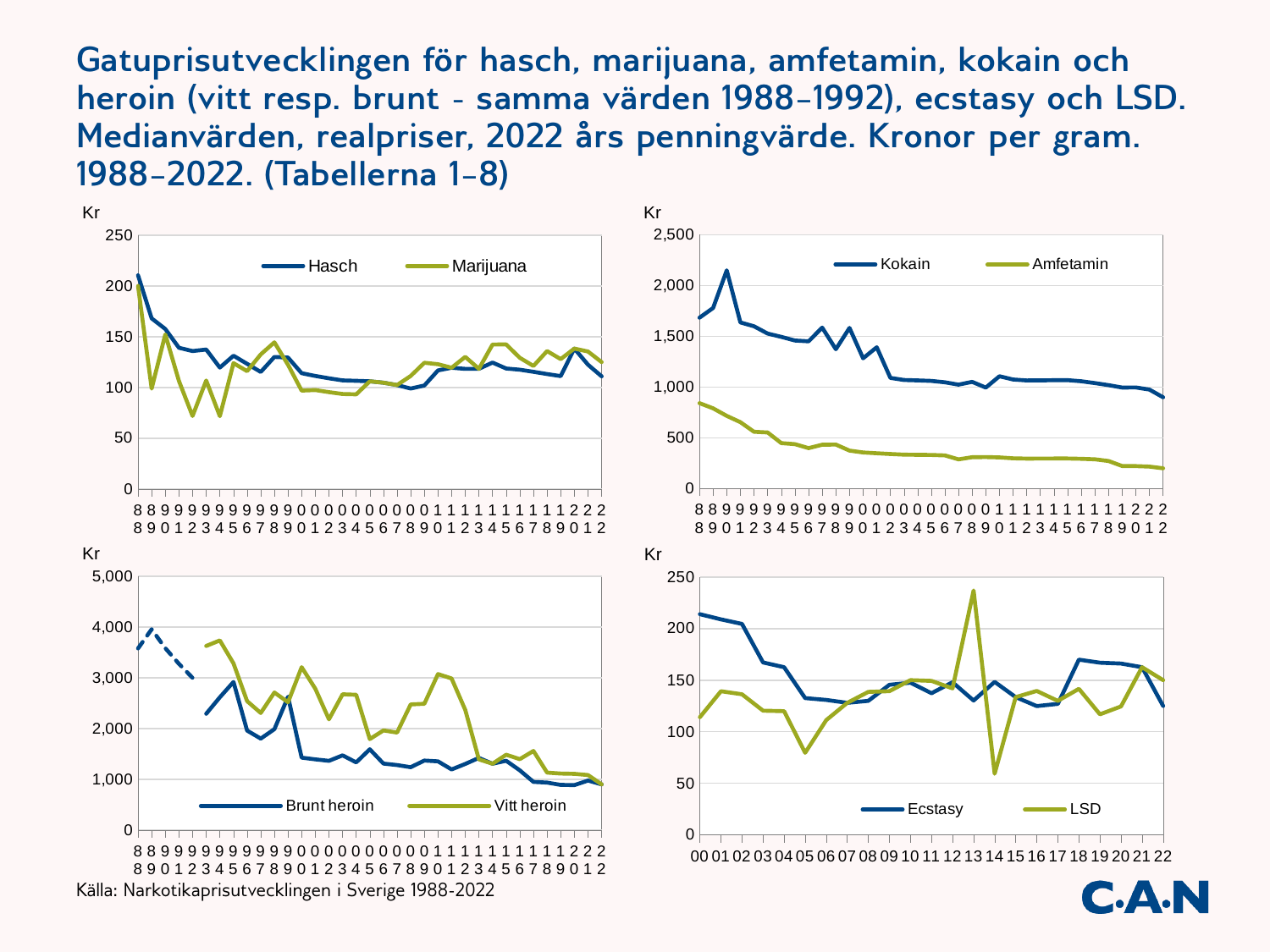

# Gatuprisutvecklingen för hasch, marijuana, amfetamin, kokain och heroin (vitt resp. brunt - samma värden 1988–1992), ecstasy och LSD. Medianvärden, realpriser, 2022 års penningvärde. Kronor per gram. 1988–2022. (Tabellerna 1–8)

### Chart

| Category | Hasch | Marijuana |
|---|---|---|
| 88 | 210.4753820033956 | 199.95161290322582 |
| 89 | 168.07927477669077 | 98.87016163334751 |
| 90 | 157.66490027941035 | 152.28996049715772 |
| 91 | 139.151113654371 | 106.40967514746016 |
| 92 | 135.92032848912203 | 71.95782096482931 |
| 93 | 137.42209631728048 | 106.88385269121814 |
| 94 | 119.57079130329944 | 71.74247478197967 |
| 95 | 131.29324546952225 | 123.99917627677101 |
| 96 | 123.3412017167382 | 116.08583690987125 |
| 97 | 115.32540020931044 | 132.62421024070701 |
| 98 | 130.08900116595413 | 144.54333462883793 |
| 99 | 129.49011567178616 | 122.29622035668692 |
| 00 | 114.07844791227332 | 96.96668072543231 |
| 01 | 111.39615859822534 | 97.47163877344717 |
| 02 | 109.04452996151731 | 95.41396371632764 |
| 03 | 106.98212937326957 | 93.60936320161088 |
| 04 | 106.58737551049654 | 93.26395357168448 |
| 05 | 106.10463250240718 | 106.10463250240718 |
| 06 | 104.6822883681655 | 104.6822883681655 |
| 07 | 102.41575160923894 | 102.41575160923894 |
| 08 | 99.01098169717139 | 111.38735440931782 |
| 09 | 101.99197351259156 | 124.38045550316043 |
| 10 | 116.8097662578107 | 122.95764869243231 |
| 11 | 119.42009440323669 | 119.42009440323669 |
| 12 | 118.3672819859962 | 130.20401018459583 |
| 13 | 118.42004712475325 | 118.42004712475325 |
| 14 | 124.56713132795305 | 142.36243580337492 |
| 15 | 118.68836764001915 | 142.42604116802298 |
| 16 | 117.53310368801948 | 129.28641405682143 |
| 17 | 115.46055695259383 | 121.23358480022353 |
| 18 | 113.24908647990257 | 135.8989037758831 |
| 19 | 111.26368695027824 | 127.95323999281997 |
| 20 | 138.39232555370327 | 138.39232555370327 |
| 21 | 122.45645269384306 | 135.46067775867596 |
| 22 | 111.0 | 125.0 |

### Chart

| Category | Kokain | Amfetamin |
|---|---|---|
| 88 | 1683.8030560271648 | 841.9015280135824 |
| 89 | 1779.662909400255 | 790.9612930667801 |
| 90 | 2149.9759129010504 | 716.6586376336834 |
| 91 | 1637.071925345541 | 654.8287701382164 |
| 92 | 1599.062688107318 | 559.6719408375614 |
| 93 | 1526.9121813031163 | 552.7422096317281 |
| 94 | 1494.634891291243 | 448.3904673873729 |
| 95 | 1458.813838550247 | 437.64415156507414 |
| 96 | 1451.0729613733906 | 399.0450643776824 |
| 97 | 1585.7242528780187 | 432.4702507849142 |
| 98 | 1373.1616789739603 | 433.6300038865138 |
| 99 | 1582.6569693218307 | 374.08255638516 |
| 00 | 1283.3825390130748 | 356.4951497258541 |
| 01 | 1392.4519824778167 | 348.1129956194542 |
| 02 | 1090.445299615173 | 340.7641561297416 |
| 03 | 1069.8212937326957 | 334.3191542914674 |
| 04 | 1065.8737551049653 | 333.0855484703017 |
| 05 | 1061.0463250240718 | 331.57697657002245 |
| 06 | 1046.822883681655 | 327.1321511505172 |
| 07 | 1024.1575160923894 | 288.0443014009845 |
| 08 | 1051.991680532446 | 309.4093178036606 |
| 09 | 995.0436440252835 | 310.9511387579011 |
| 10 | 1106.6188382318908 | 307.39412173108076 |
| 11 | 1074.7808496291302 | 298.5502360080917 |
| 12 | 1065.3055378739657 | 295.9182049649905 |
| 13 | 1065.7804241227793 | 296.0501178118831 |
| 14 | 1067.7182685253117 | 296.58840792369773 |
| 15 | 1068.1953087601723 | 296.72091910004787 |
| 16 | 1057.7979331921754 | 293.83275922004873 |
| 17 | 1039.1450125733445 | 288.6513923814846 |
| 18 | 1019.2417783191231 | 271.7978075517662 |
| 19 | 995.8099982049903 | 222.52737390055648 |
| 20 | 996.4247439866634 | 221.42772088592523 |
| 21 | 975.3168798624669 | 216.73708441388152 |
| 22 | 900.0 | 200.0 |

### Chart

| Category | Brunt heroin | Brunt heroin | Vitt heroin |
|---|---|---|---|
| 88 | 3578.081494057725 | None | None |
| 89 | 3954.8064653339 | None | None |
| 90 | 3583.293188168417 | None | None |
| 91 | 3274.143850691082 | None | None |
| 92 | 2998.2425402012213 | None | None |
| 93 | None | 2290.3682719546746 | 3626.416430594901 |
| 94 | None | 2615.6110597596753 | 3736.5872282281075 |
| 95 | None | 2917.627677100494 | 3282.331136738056 |
| 96 | None | 1958.9484978540772 | 2539.3776824034335 |
| 97 | None | 1801.9593782704758 | 2306.508004186209 |
| 98 | None | 1987.4708511465215 | 2710.1875242907113 |
| 99 | None | 2625.771790011219 | 2517.863360284731 |
| 00 | None | 1425.9805989034164 | 3208.456347532687 |
| 01 | None | 1392.4519824778167 | 2784.9039649556335 |
| 02 | None | 1363.0566245189664 | 2180.890599230346 |
| 03 | None | 1471.0042788824567 | 2674.553234331739 |
| 04 | None | 1332.3421938812069 | 2664.6843877624137 |
| 05 | None | 1591.5694875361078 | 1790.5156734781212 |
| 06 | None | 1308.5286046020688 | 1962.7929069031031 |
| 07 | None | 1280.1968951154868 | 1920.2953426732302 |
| 08 | None | 1237.6372712146424 | 2475.274542429285 |
| 09 | None | 1368.1850105347648 | 2487.609110063209 |
| 10 | None | 1352.5341356167553 | 3073.9412173108076 |
| 11 | None | 1194.2009440323668 | 2985.5023600809172 |
| 12 | None | 1302.0401018459581 | 2367.345639719924 |
| 13 | None | 1421.0405654970389 | 1391.4355537158506 |
| 14 | None | 1304.98899486427 | 1304.98899486427 |
| 15 | None | 1364.9162278602203 | 1483.6045955002394 |
| 16 | None | 1175.331036880195 | 1396.2932718136715 |
| 17 | None | 948.5084753655583 | 1558.7175188600168 |
| 18 | None | 934.3049634591962 | 1132.4908647990258 |
| 19 | None | 890.1094956022259 | 1112.6368695027825 |
| 20 | None | 885.7108835437009 | 1107.1386044296262 |
| 21 | None | 975.3168798624669 | 1083.6854220694077 |
| 22 | None | 900.0 | 900.0 |

### Chart

| Category | Ecstasy | LSD |
|---|---|---|
| 00 | 213.89708983551247 | 114.07844791227332 |
| 01 | 208.8677973716725 | 139.24519824778167 |
| 02 | 204.45849367784496 | 136.30566245189664 |
| 03 | 167.1595771457337 | 120.35489554492827 |
| 04 | 162.54574765350722 | 119.9107974493086 |
| 05 | 132.63079062800898 | 79.57847437680539 |
| 06 | 130.85286046020687 | 111.22493139117584 |
| 07 | 128.01968951154868 | 128.01968951154868 |
| 08 | 129.95191347753746 | 138.61537437603994 |
| 09 | 145.5251329386977 | 139.3061101635397 |
| 10 | 147.54917843091877 | 150.0083314047674 |
| 11 | 137.3331085637222 | 149.27511800404585 |
| 12 | 147.95910248249524 | 142.04073838319545 |
| 13 | 130.26205183722857 | 236.8400942495065 |
| 14 | 148.29420396184886 | 59.317681584739546 |
| 15 | 133.52441359502154 | 133.52441359502154 |
| 16 | 124.8789226685207 | 139.57056062952313 |
| 17 | 127.00661264785322 | 129.89312657166806 |
| 18 | 169.87362971985385 | 141.56135809987822 |
| 19 | 166.89553042541735 | 116.82687129779215 |
| 20 | 166.0707906644439 | 124.55309299833293 |
| 21 | 162.55281331041115 | 162.55281331041115 |
| 22 | 125.0 | 150.0 |
Källa: Narkotikaprisutvecklingen i Sverige 1988-2022